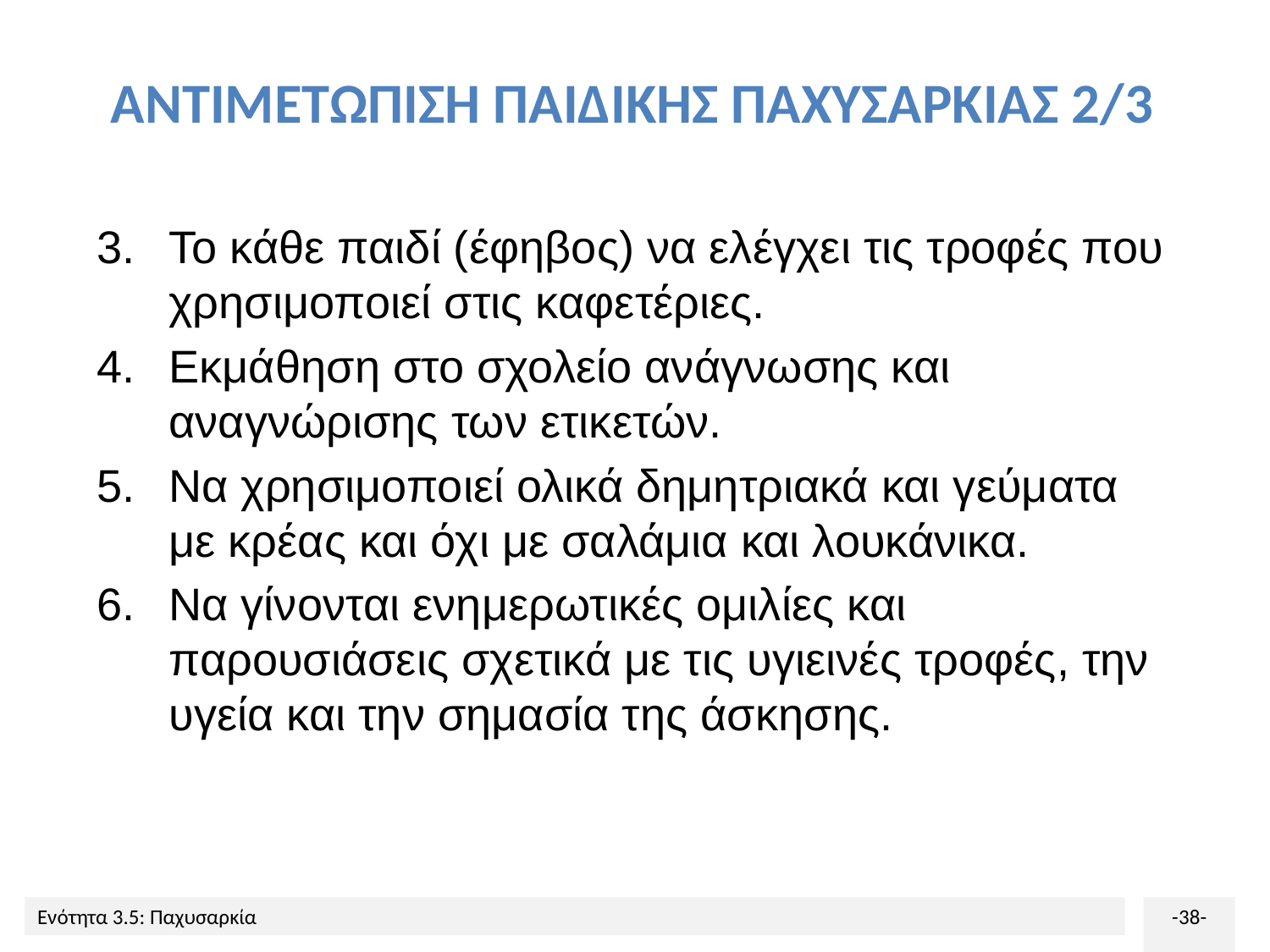

# ΑΝΤΙΜΕΤΩΠΙΣΗ ΠΑΙΔΙΚΗΣ ΠΑΧΥΣΑΡΚΙΑΣ 2/3
Το κάθε παιδί (έφηβος) να ελέγχει τις τροφές που χρησιμοποιεί στις καφετέριες.
Εκμάθηση στο σχολείο ανάγνωσης και αναγνώρισης των ετικετών.
Να χρησιμοποιεί ολικά δημητριακά και γεύματα με κρέας και όχι με σαλάμια και λουκάνικα.
Να γίνονται ενημερωτικές ομιλίες και παρουσιάσεις σχετικά με τις υγιεινές τροφές, την υγεία και την σημασία της άσκησης.